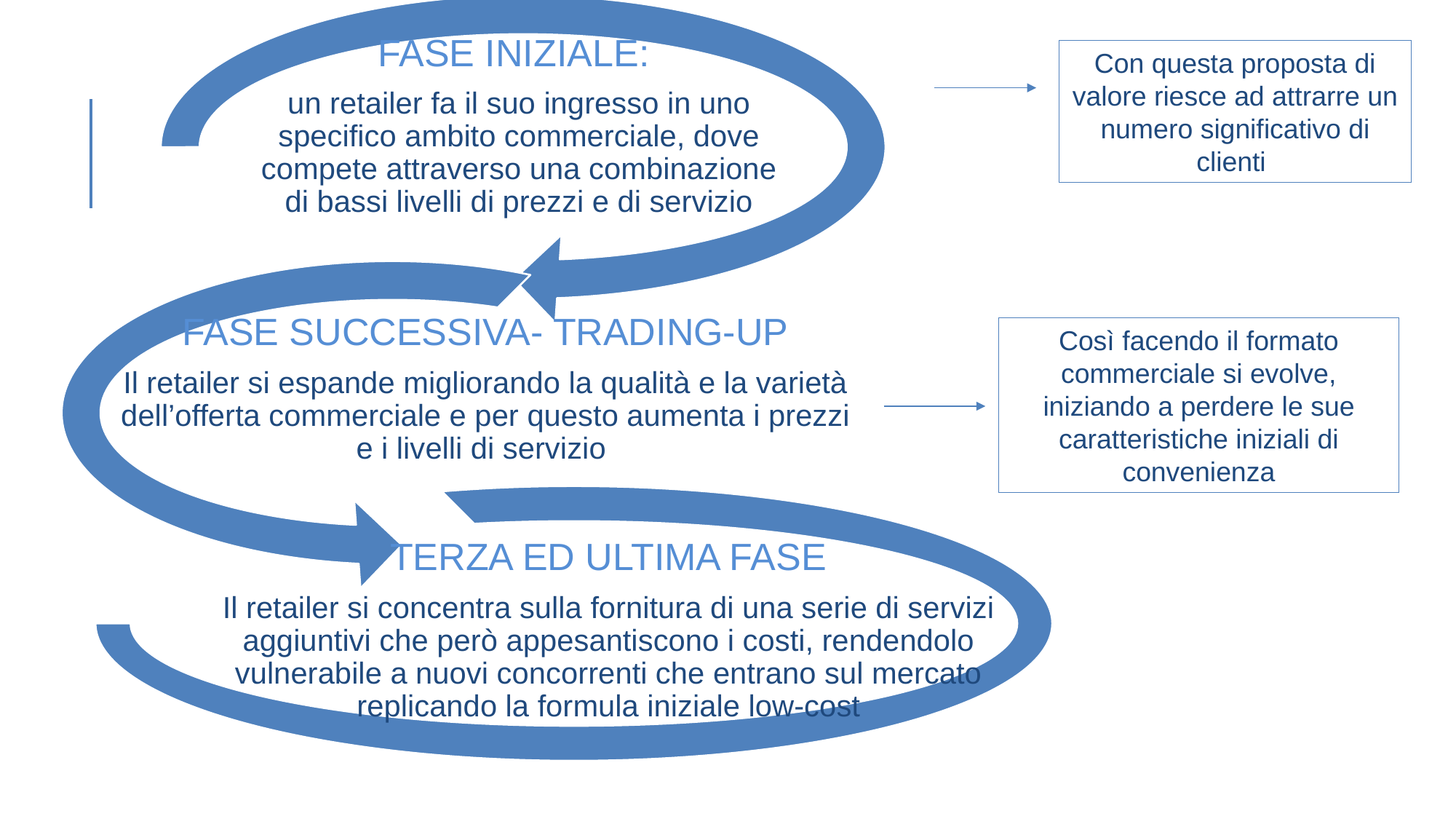

FASE INIZIALE:
un retailer fa il suo ingresso in uno specifico ambito commerciale, dove compete attraverso una combinazione di bassi livelli di prezzi e di servizio
FASE SUCCESSIVA- TRADING-UP
Il retailer si espande migliorando la qualità e la varietà dell’offerta commerciale e per questo aumenta i prezzi e i livelli di servizio

TERZA ED ULTIMA FASE
Il retailer si concentra sulla fornitura di una serie di servizi aggiuntivi che però appesantiscono i costi, rendendolo vulnerabile a nuovi concorrenti che entrano sul mercato replicando la formula iniziale low-cost

Con questa proposta di valore riesce ad attrarre un numero significativo di clienti
Così facendo il formato commerciale si evolve, iniziando a perdere le sue caratteristiche iniziali di convenienza